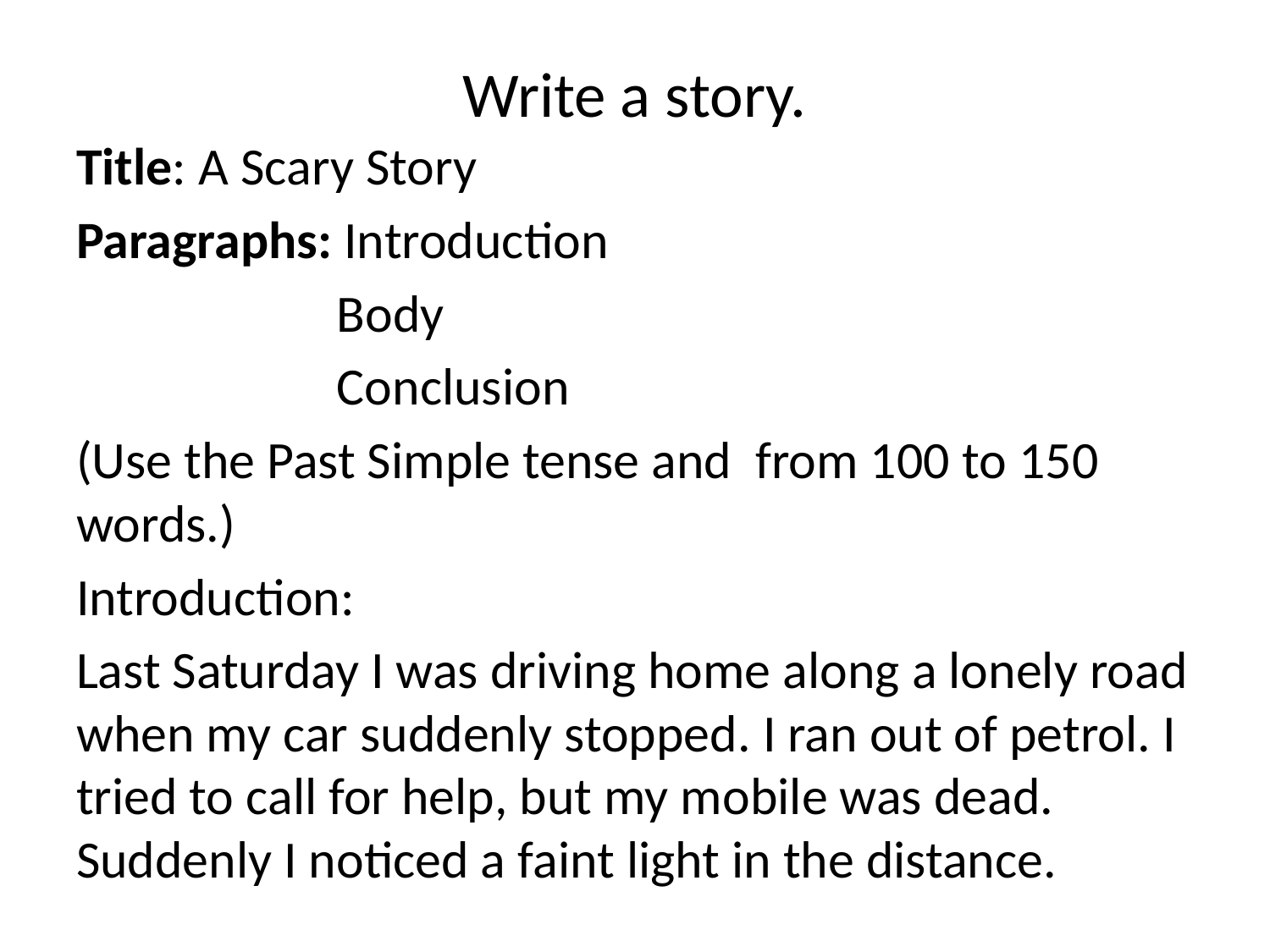

# Write a story.
Title: A Scary Story
Paragraphs: Introduction
                      Body
                      Conclusion
(Use the Past Simple tense and  from 100 to 150 words.)
Introduction:
Last Saturday I was driving home along a lonely road when my car suddenly stopped. I ran out of petrol. I tried to call for help, but my mobile was dead. Suddenly I noticed a faint light in the distance.